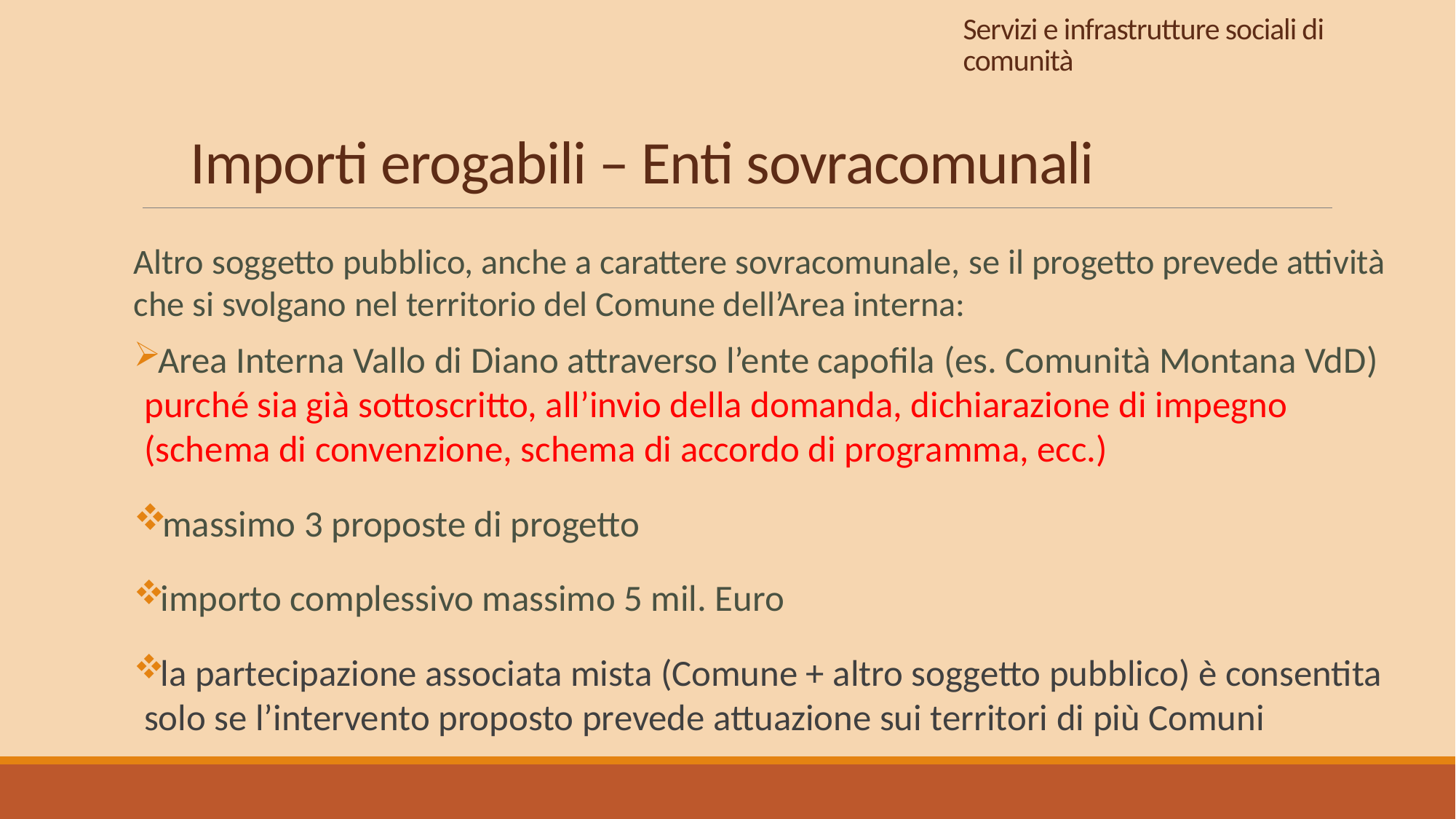

# Servizi e infrastrutture sociali di comunità
Importi erogabili – Enti sovracomunali
Altro soggetto pubblico, anche a carattere sovracomunale, se il progetto prevede attività che si svolgano nel territorio del Comune dell’Area interna:
 Area Interna Vallo di Diano attraverso l’ente capofila (es. Comunità Montana VdD) purché sia già sottoscritto, all’invio della domanda, dichiarazione di impegno (schema di convenzione, schema di accordo di programma, ecc.)

 massimo 3 proposte di progetto

 importo complessivo massimo 5 mil. Euro

 la partecipazione associata mista (Comune + altro soggetto pubblico) è consentita solo se l’intervento proposto prevede attuazione sui territori di più Comuni